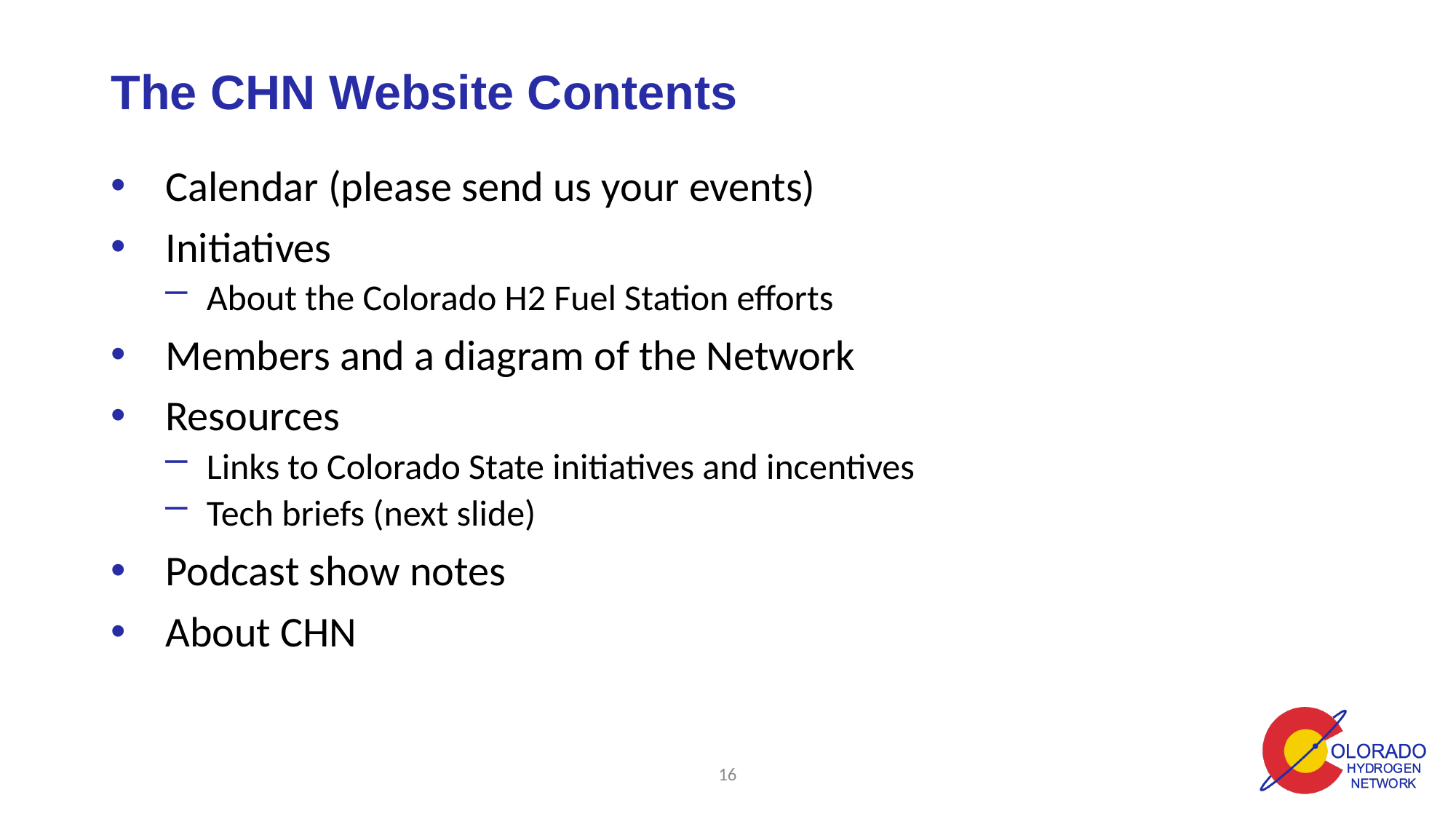

# The CHN Website Contents
Calendar (please send us your events)
Initiatives
About the Colorado H2 Fuel Station efforts
Members and a diagram of the Network
Resources
Links to Colorado State initiatives and incentives
Tech briefs (next slide)
Podcast show notes
About CHN
16